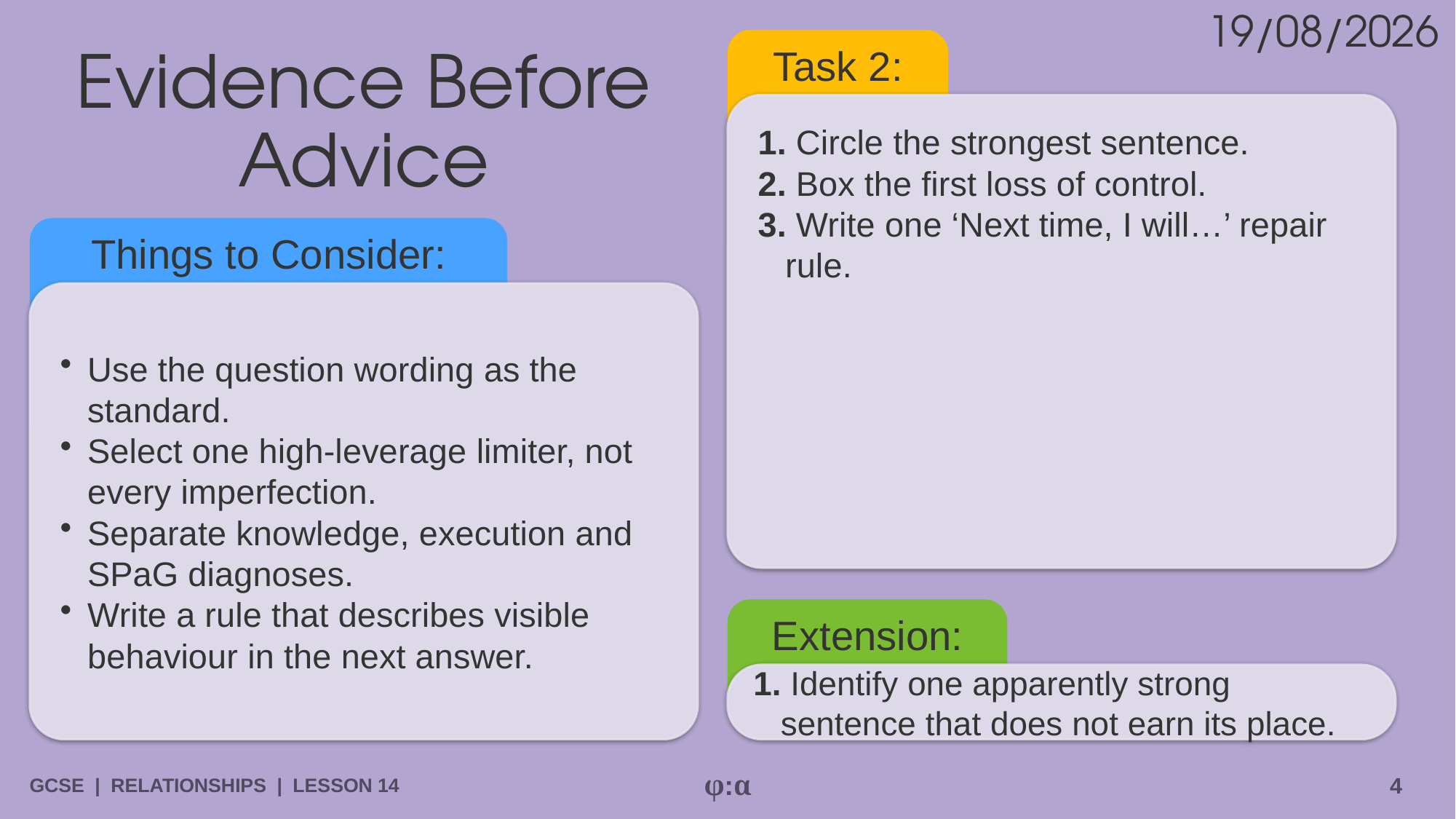

19/08/2026
# Evidence Before Advice
Task 2:
1. Circle the strongest sentence.
2. Box the first loss of control.
3. Write one ‘Next time, I will…’ repair rule.
Things to Consider:
​Use the question wording as the standard.
​Select one high-leverage limiter, not every imperfection.
​Separate knowledge, execution and SPaG diagnoses.
​Write a rule that describes visible behaviour in the next answer.
Extension:
1. Identify one apparently strong sentence that does not earn its place.
GCSE  |  RELATIONSHIPS  |  LESSON 14
φ:α
4